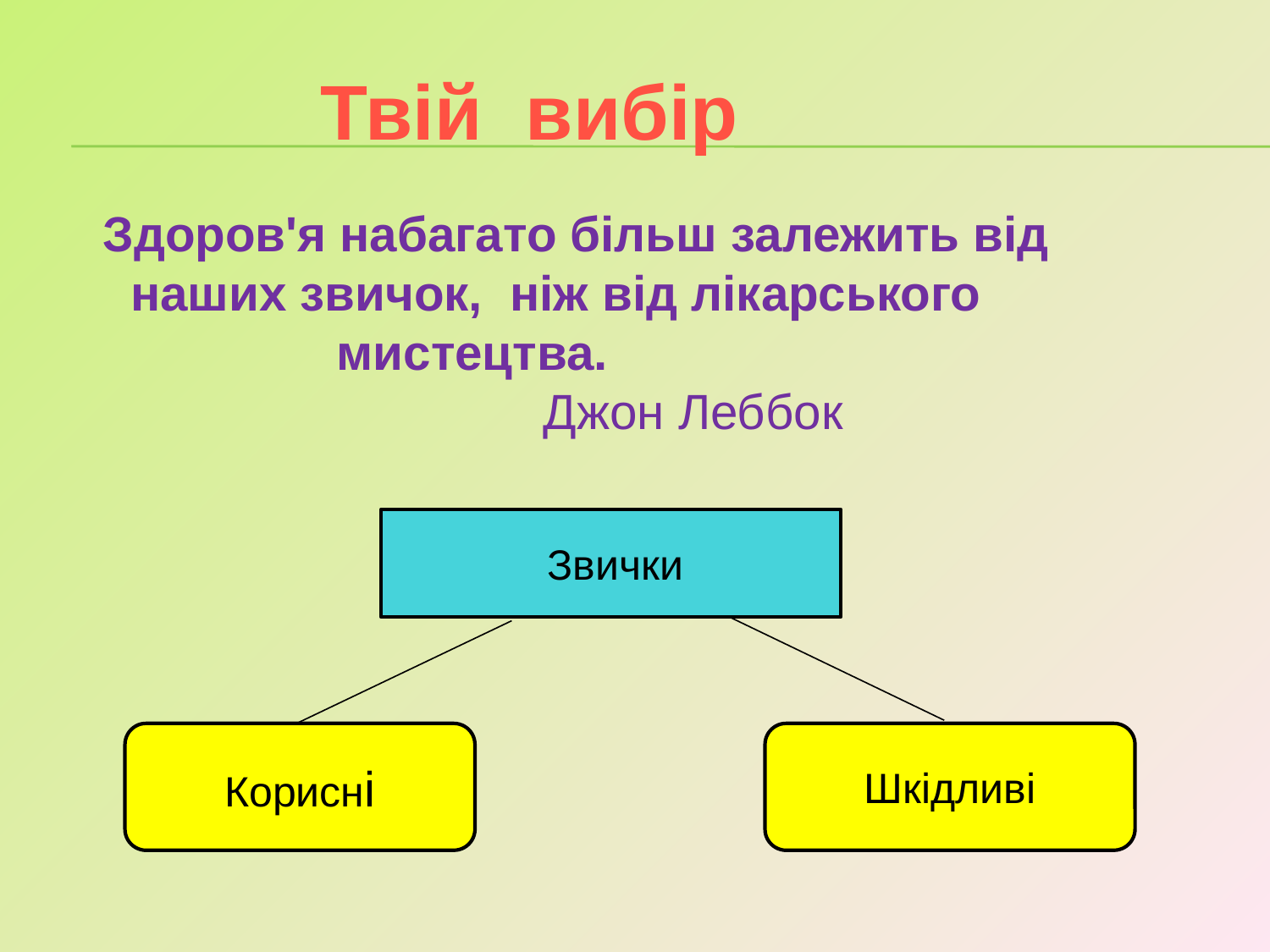

Твій  вибір
   Здоров'я набагато більш залежить від
     наших звичок,  ніж від лікарського
                    мистецтва.
                                   Джон Леббок
 Звички
Корисні
Шкідливі